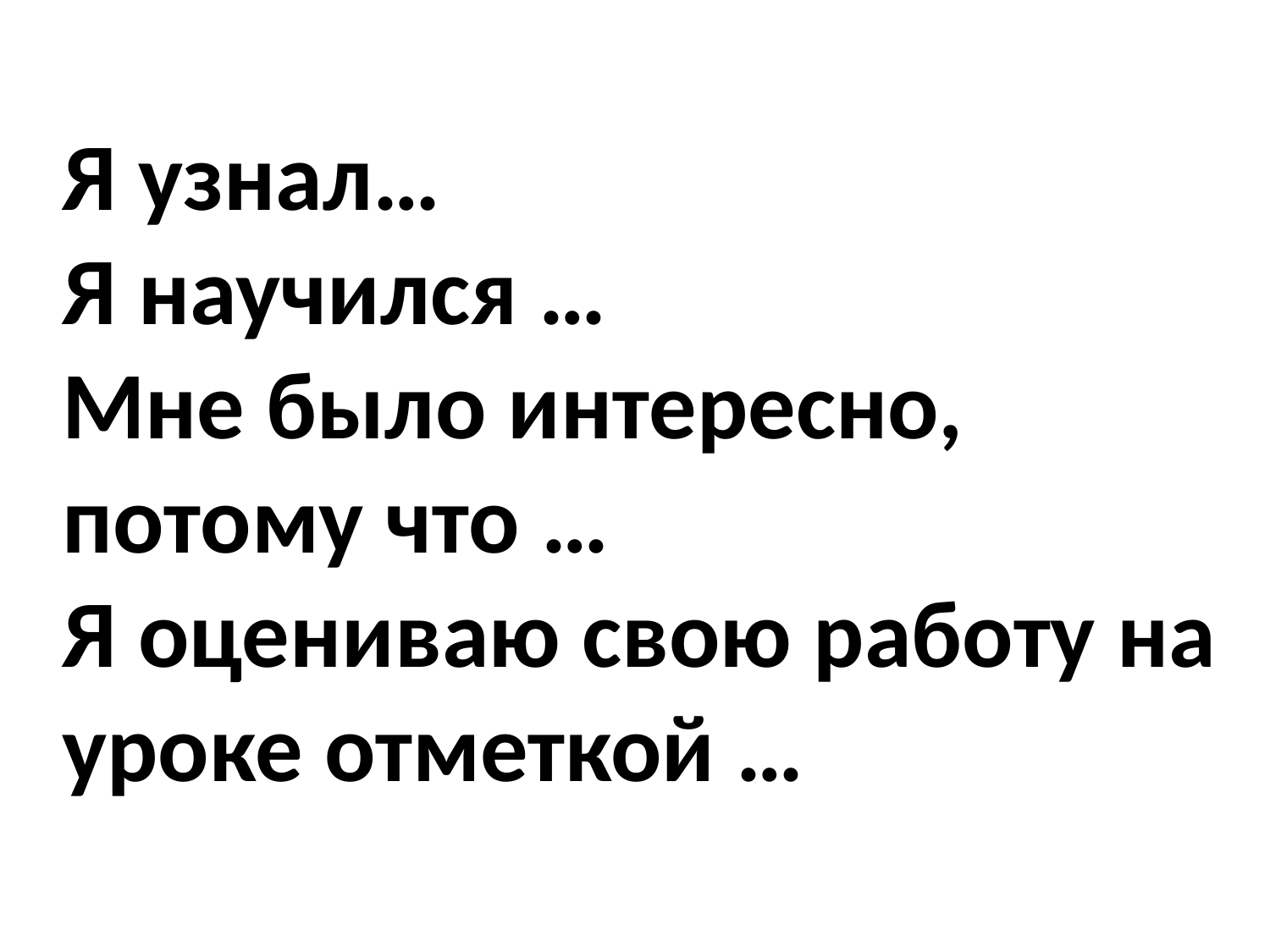

Я узнал…
Я научился …
Мне было интересно, потому что …
Я оцениваю свою работу на уроке отметкой …